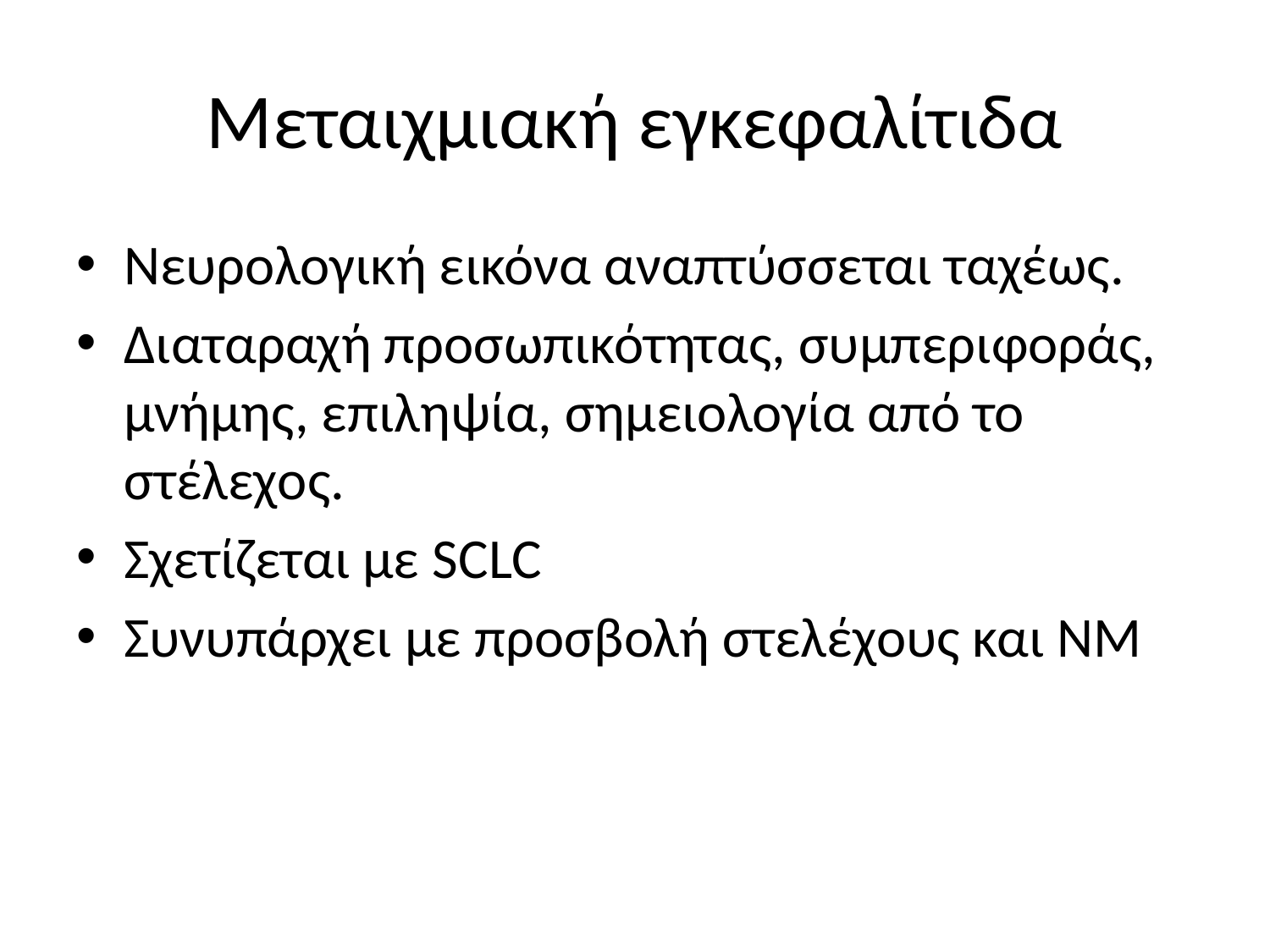

# Μεταιχμιακή εγκεφαλίτιδα
Νευρολογική εικόνα αναπτύσσεται ταχέως.
Διαταραχή προσωπικότητας, συμπεριφοράς, μνήμης, επιληψία, σημειολογία από το στέλεχος.
Σχετίζεται με SCLC
Συνυπάρχει με προσβολή στελέχους και ΝΜ